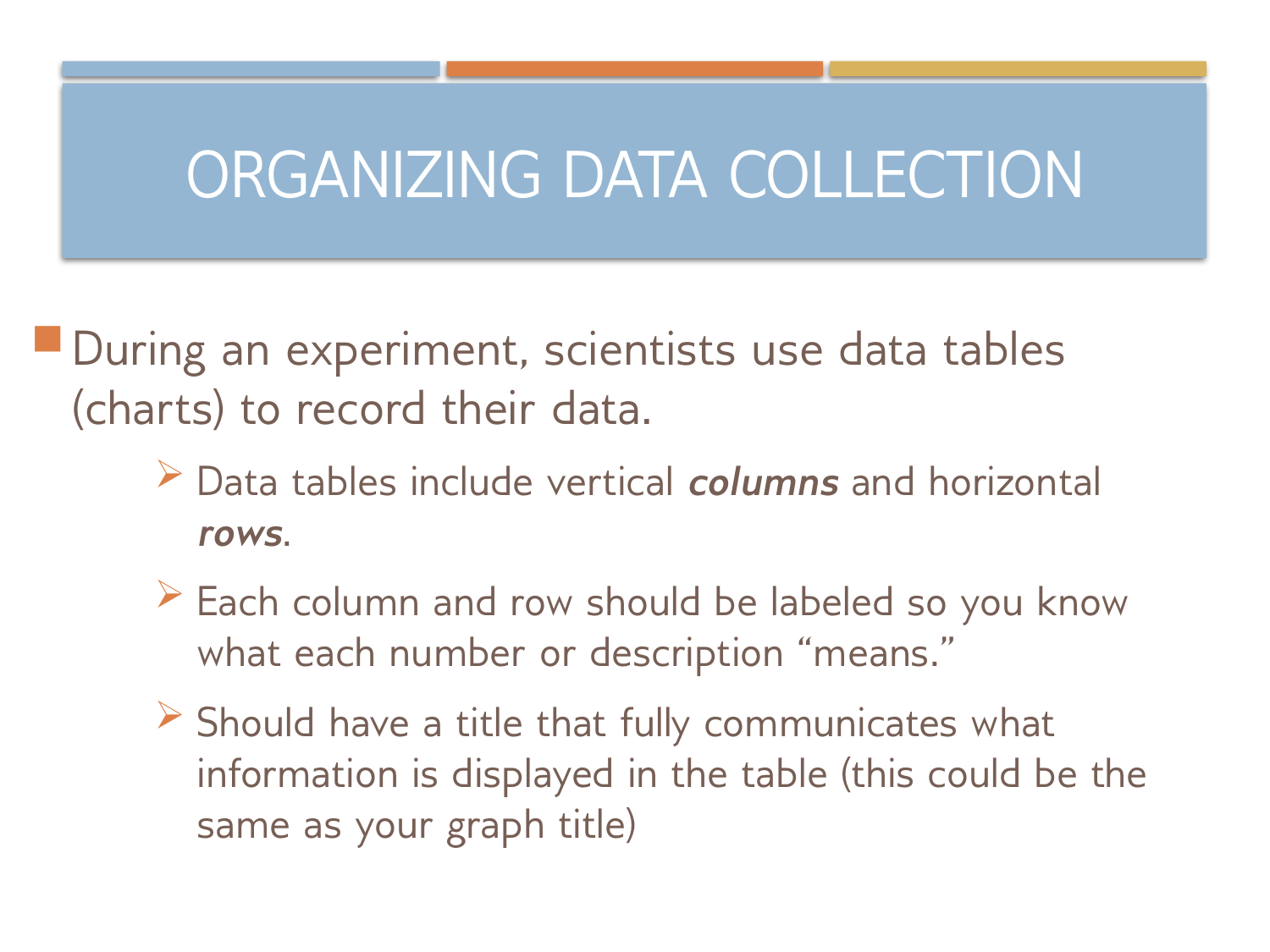

# Organizing data collection
During an experiment, scientists use data tables (charts) to record their data.
Data tables include vertical columns and horizontal rows.
Each column and row should be labeled so you know what each number or description “means.”
Should have a title that fully communicates what information is displayed in the table (this could be the same as your graph title)